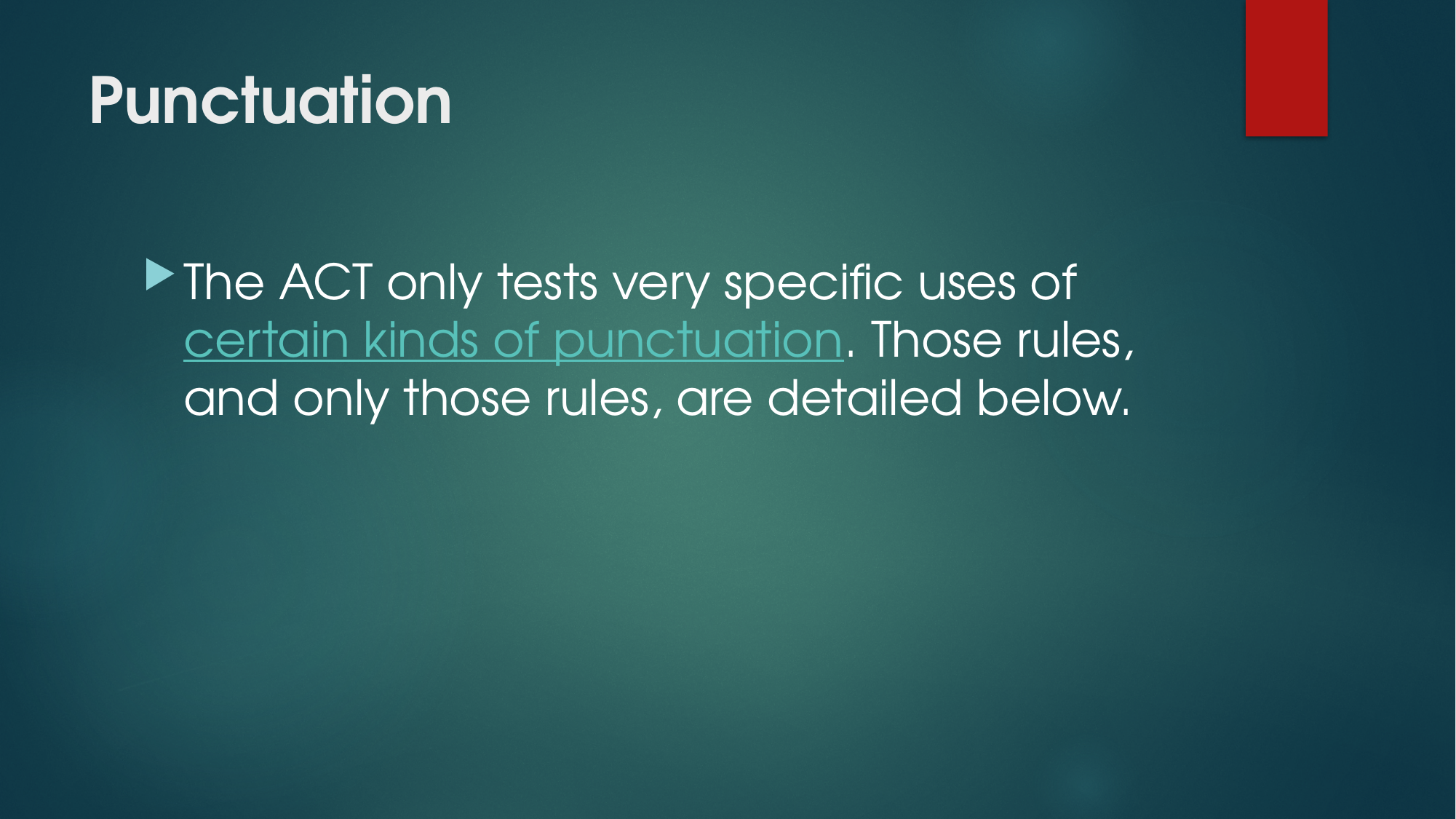

# Punctuation
The ACT only tests very specific uses of certain kinds of punctuation. Those rules, and only those rules, are detailed below.